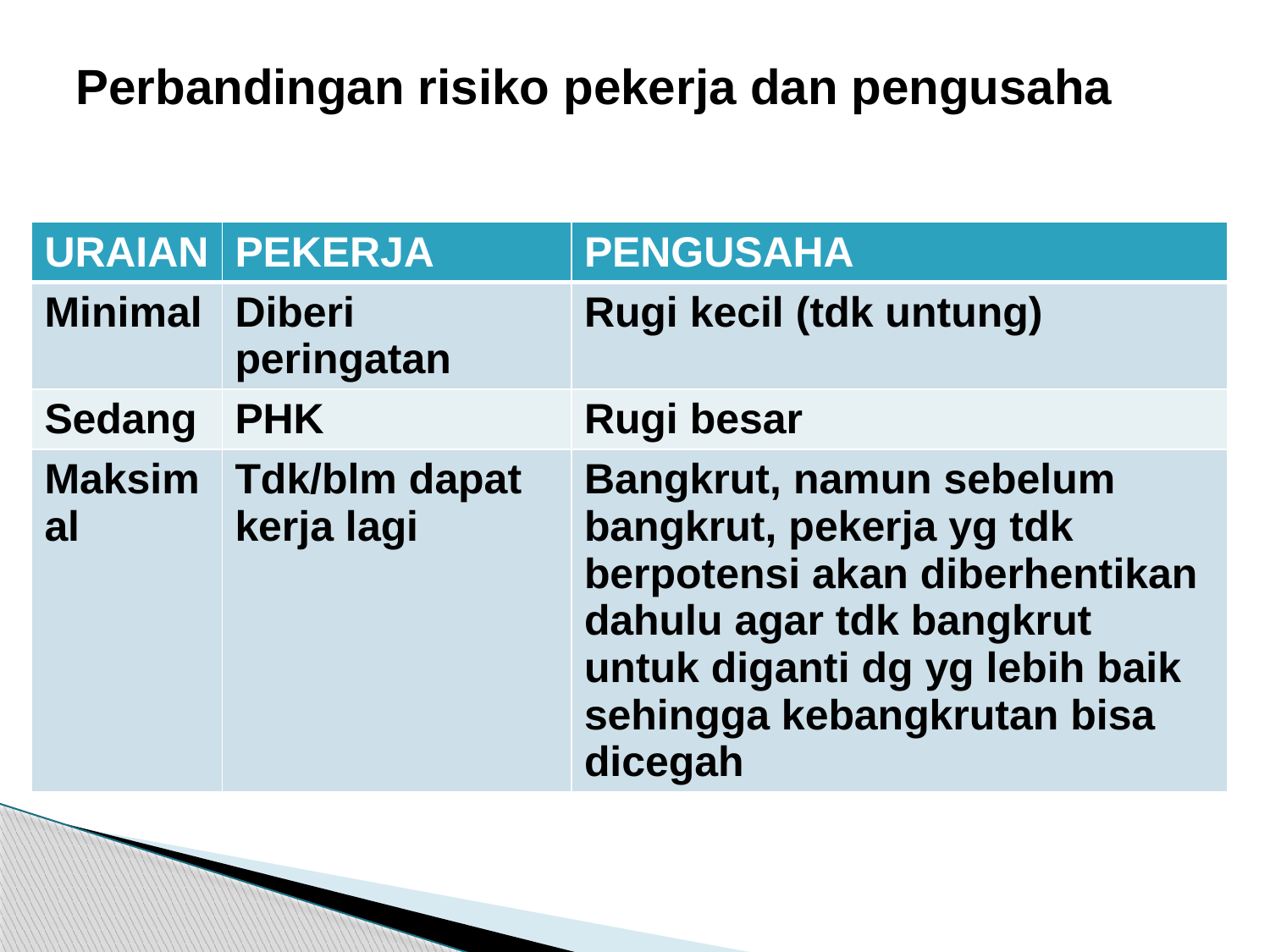

# Perbandingan risiko pekerja dan pengusaha
| URAIAN | PEKERJA | PENGUSAHA |
| --- | --- | --- |
| Minimal | Diberi peringatan | Rugi kecil (tdk untung) |
| Sedang | PHK | Rugi besar |
| Maksimal | Tdk/blm dapat kerja lagi | Bangkrut, namun sebelum bangkrut, pekerja yg tdk berpotensi akan diberhentikan dahulu agar tdk bangkrut untuk diganti dg yg lebih baik sehingga kebangkrutan bisa dicegah |